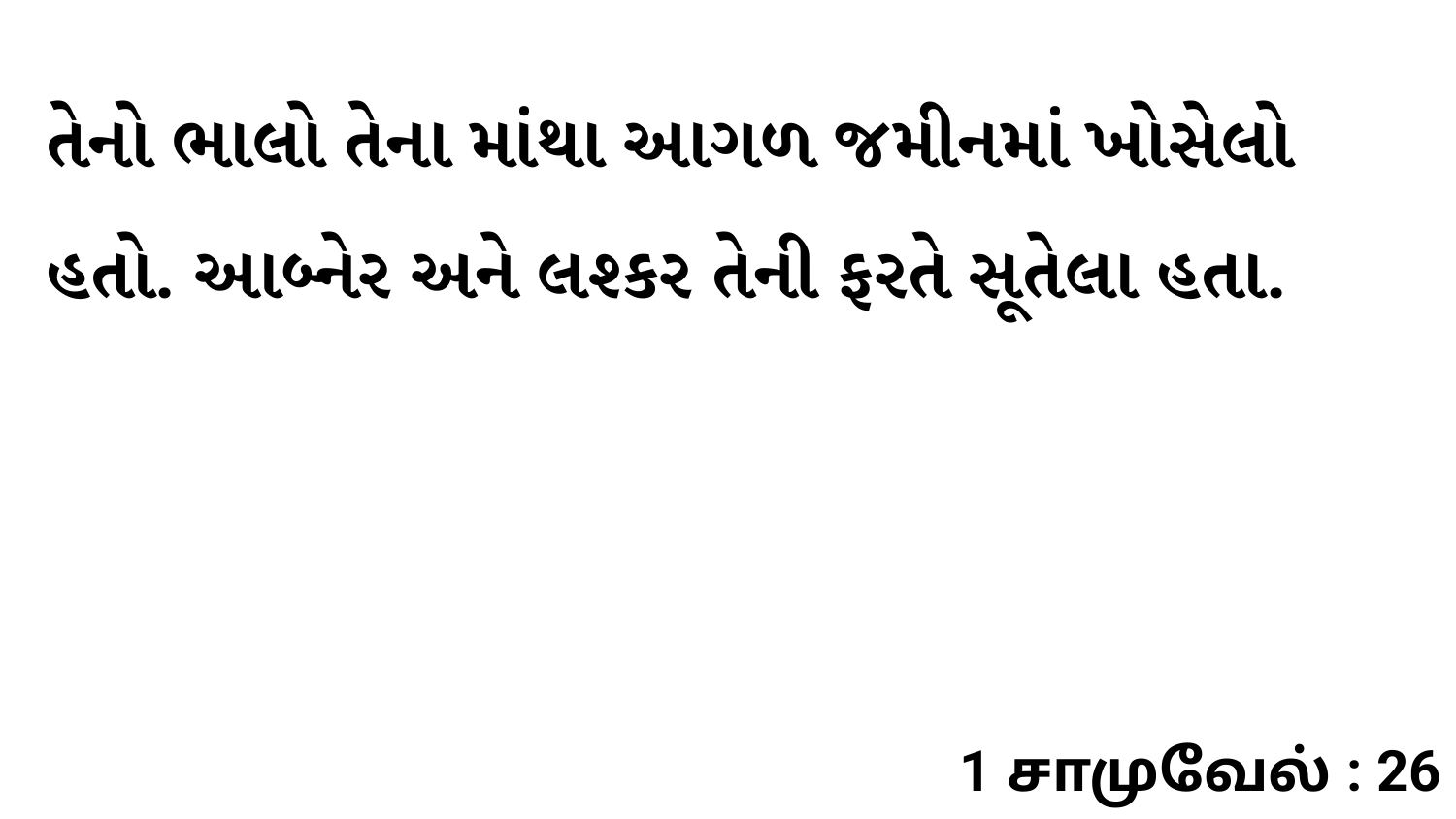

તેનો ભાલો તેના માંથા આગળ જમીનમાં ખોસેલો હતો. આબ્નેર અને લશ્કર તેની ફરતે સૂતેલા હતા.
1 சாமுவேல் : 26